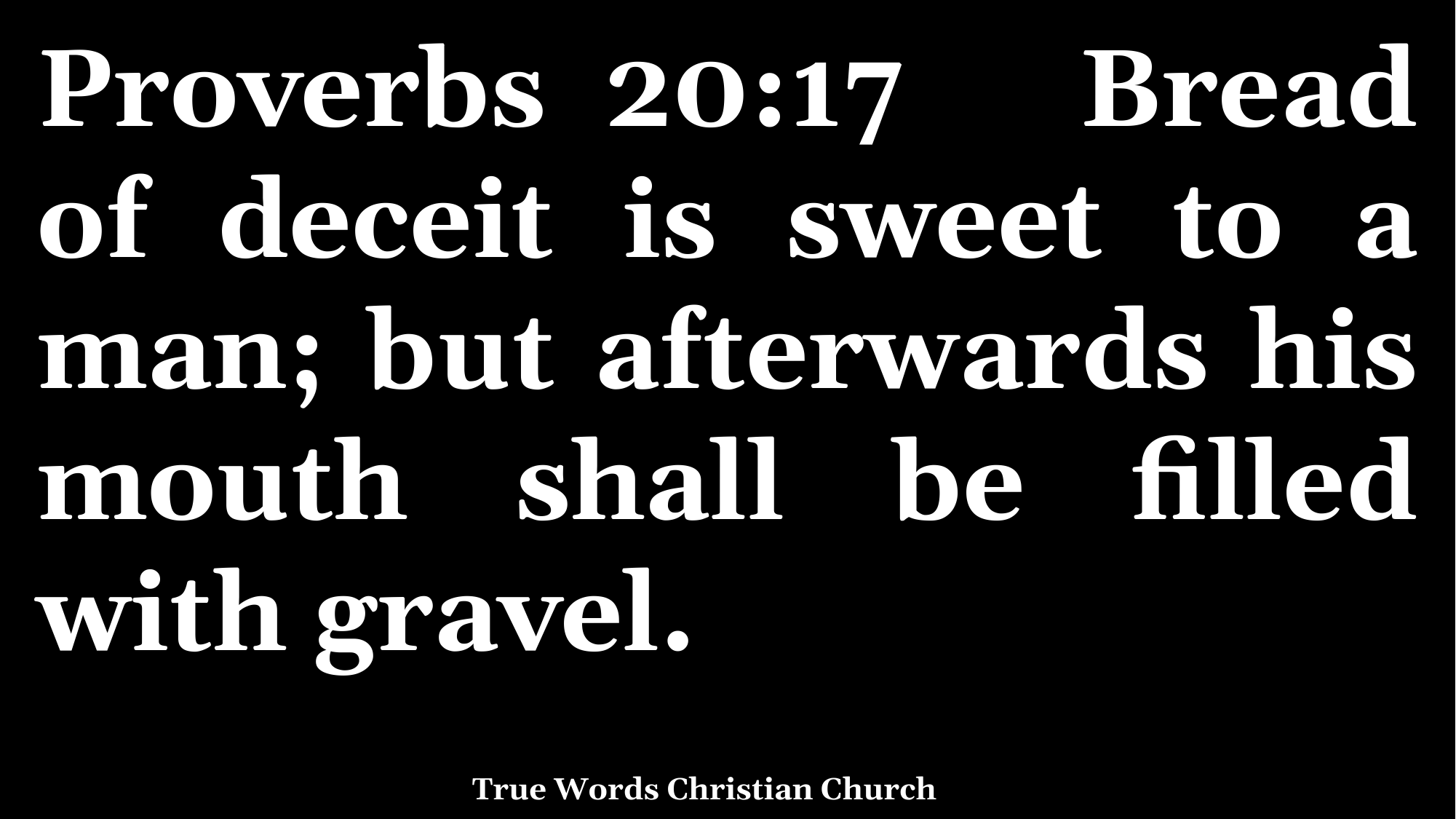

Proverbs 20:17   Bread of deceit is sweet to a man; but afterwards his mouth shall be filled with gravel.
True Words Christian Church